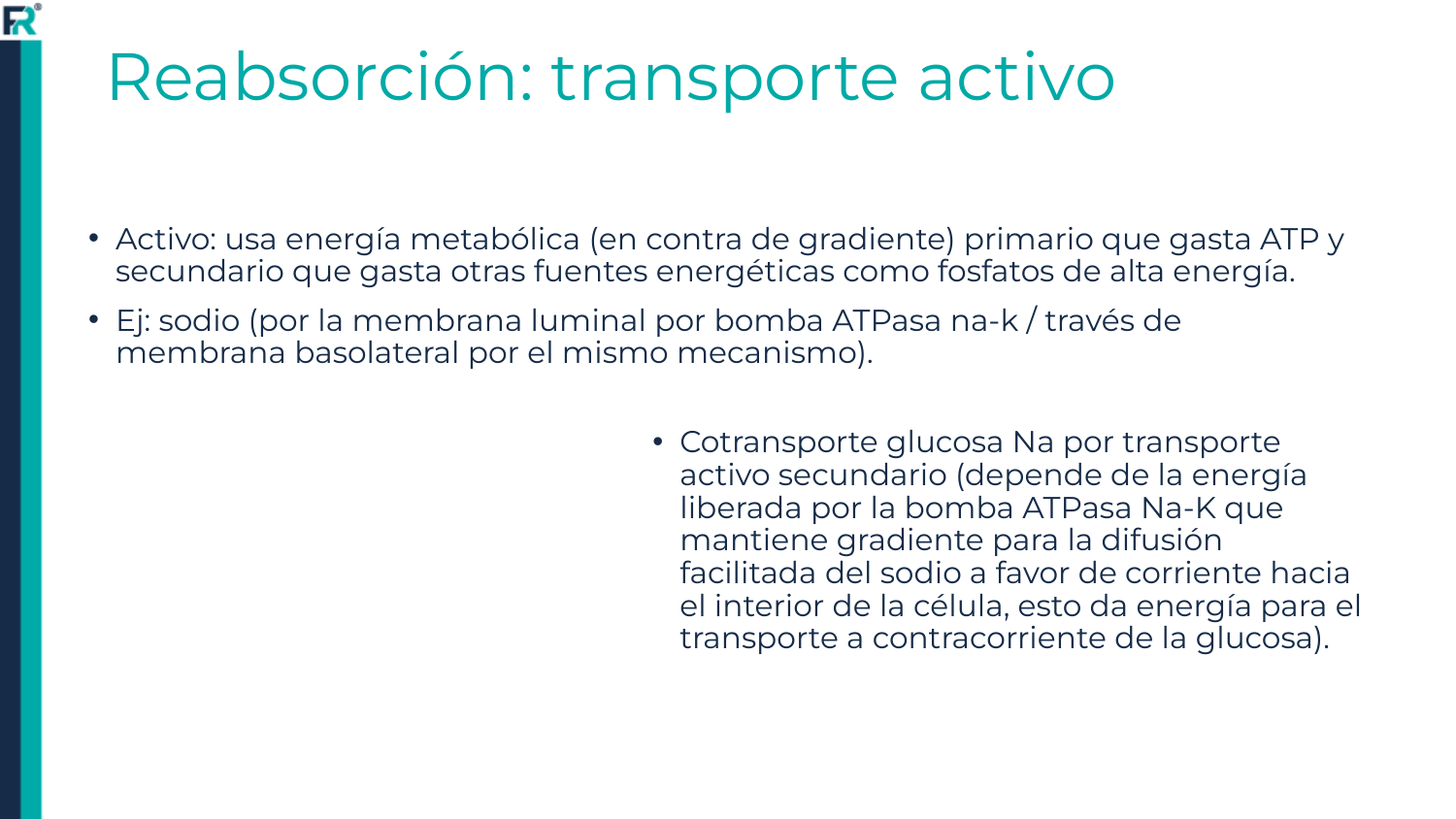

# Reabsorción: transporte activo
Activo: usa energía metabólica (en contra de gradiente) primario que gasta ATP y secundario que gasta otras fuentes energéticas como fosfatos de alta energía.
Ej: sodio (por la membrana luminal por bomba ATPasa na-k / través de membrana basolateral por el mismo mecanismo).
Cotransporte glucosa Na por transporte activo secundario (depende de la energía liberada por la bomba ATPasa Na-K que mantiene gradiente para la difusión facilitada del sodio a favor de corriente hacia el interior de la célula, esto da energía para el transporte a contracorriente de la glucosa).